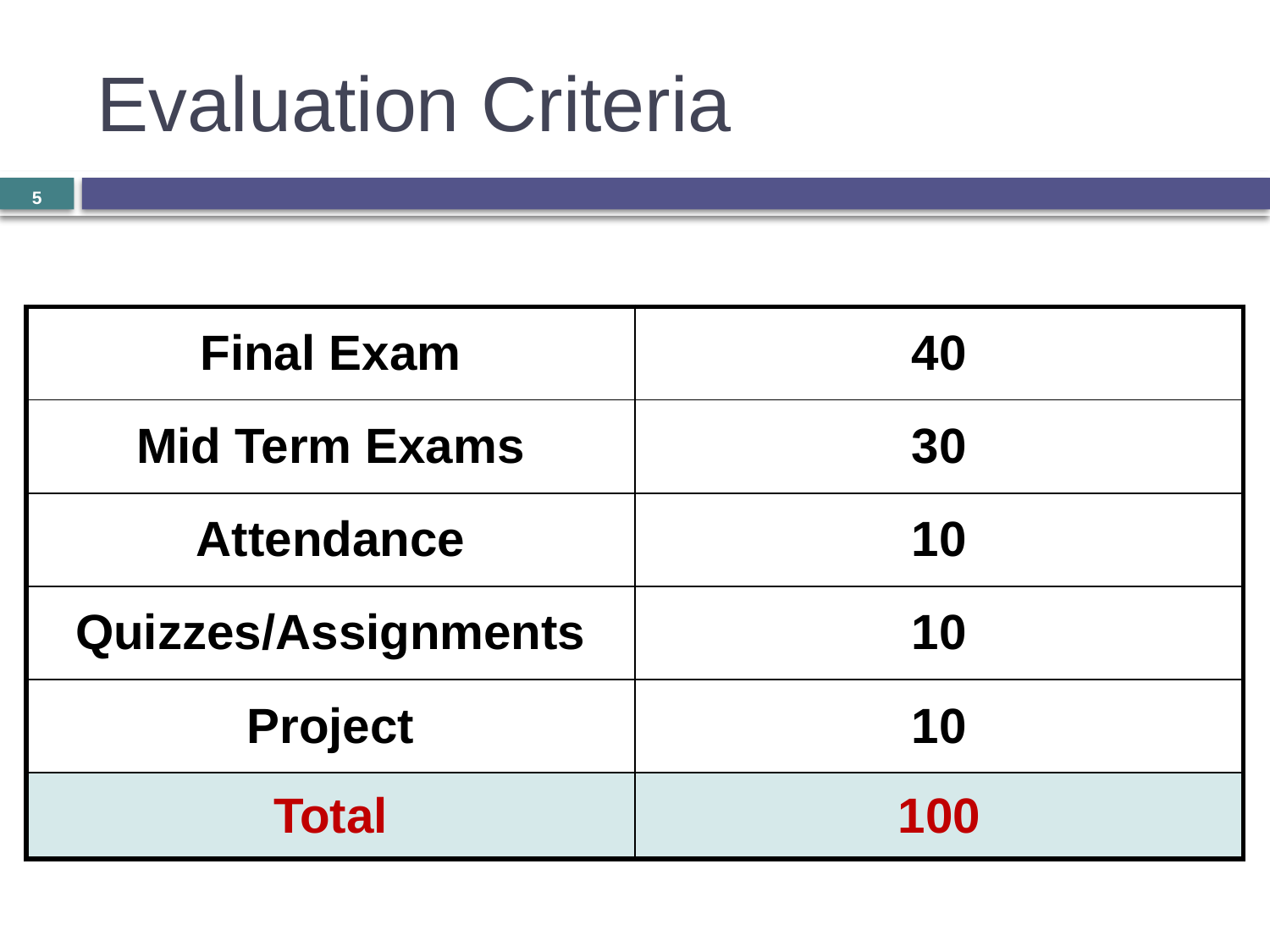

# Evaluation Criteria
5
| Final Exam | 40 |
| --- | --- |
| Mid Term Exams | 30 |
| Attendance | 10 |
| Quizzes/Assignments | 10 |
| Project | 10 |
| Total | 100 |